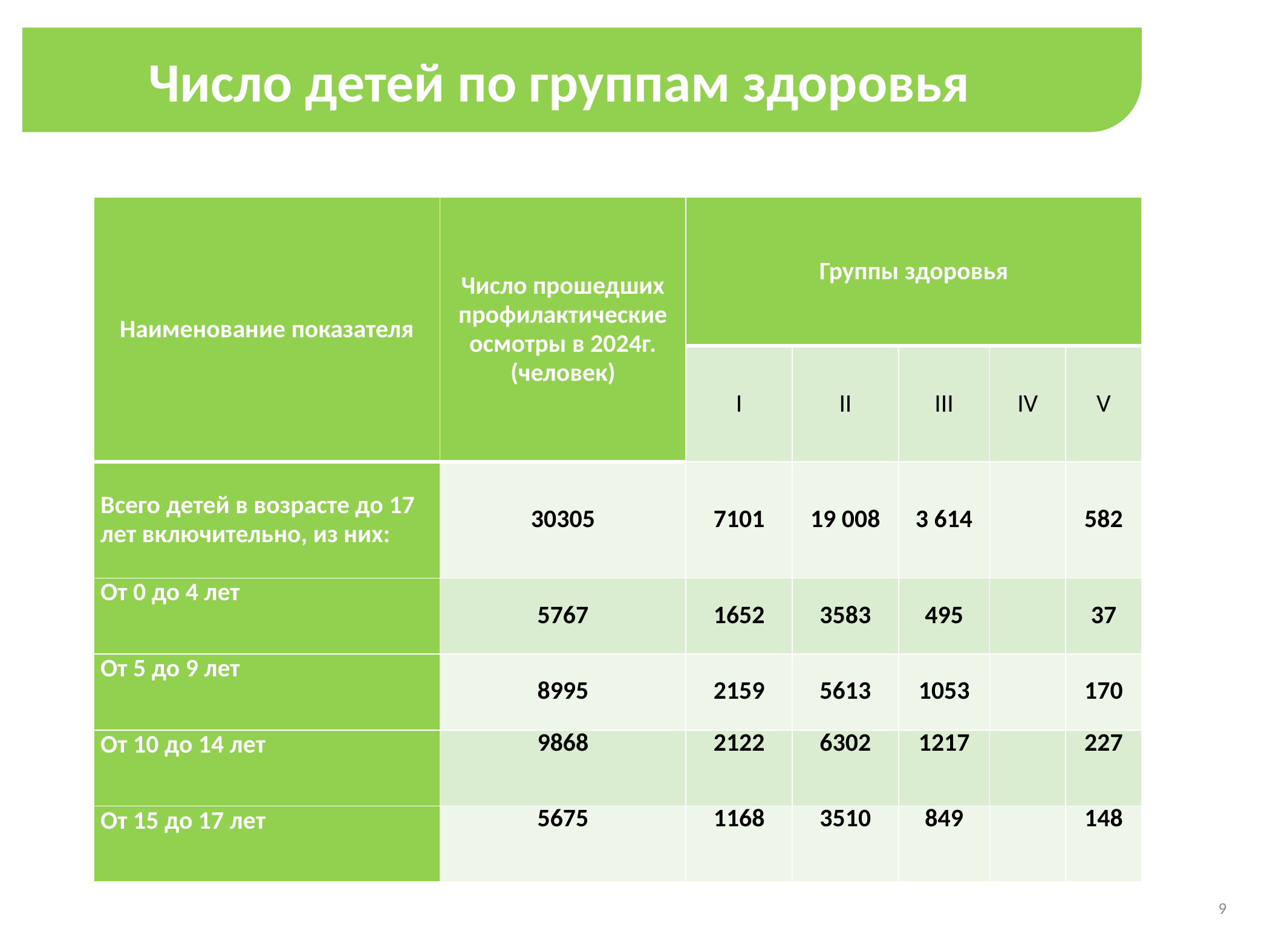

Число детей по группам здоровья
| Наименование показателя | Число прошедших профилактические осмотры в 2024г. (человек) | Группы здоровья |  |  |  |  |
| --- | --- | --- | --- | --- | --- | --- |
|  |  | I | II | III | IV | V |
| Всего детей в возрасте до 17 лет включительно, из них: | 30305 | 7101 | 19 008 | 3 614 |  | 582 |
| От 0 до 4 лет | 5767 | 1652 | 3583 | 495 |  | 37 |
| От 5 до 9 лет | 8995 | 2159 | 5613 | 1053 |  | 170 |
| От 10 до 14 лет | 9868 | 2122 | 6302 | 1217 |  | 227 |
| От 15 до 17 лет | 5675 | 1168 | 3510 | 849 |  | 148 |

9